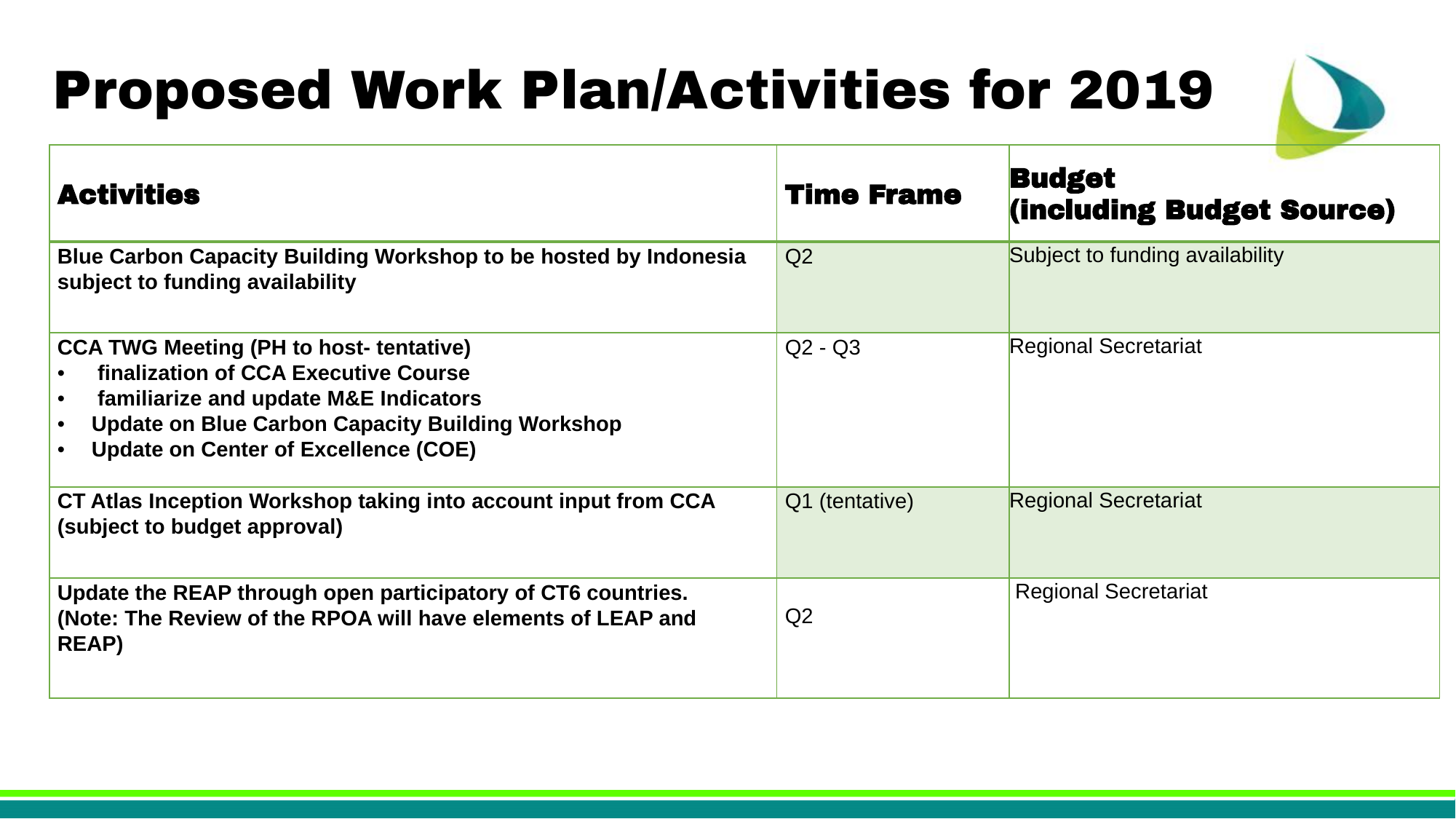

# Proposed Work Plan/Activities for 2019
| Activities | Time Frame | Budget (including Budget Source) |
| --- | --- | --- |
| Blue Carbon Capacity Building Workshop to be hosted by Indonesia subject to funding availability | Q2 | Subject to funding availability |
| CCA TWG Meeting (PH to host- tentative) finalization of CCA Executive Course familiarize and update M&E Indicators Update on Blue Carbon Capacity Building Workshop Update on Center of Excellence (COE) | Q2 - Q3 | Regional Secretariat |
| CT Atlas Inception Workshop taking into account input from CCA (subject to budget approval) | Q1 (tentative) | Regional Secretariat |
| Update the REAP through open participatory of CT6 countries. (Note: The Review of the RPOA will have elements of LEAP and REAP) | Q2 | Regional Secretariat |